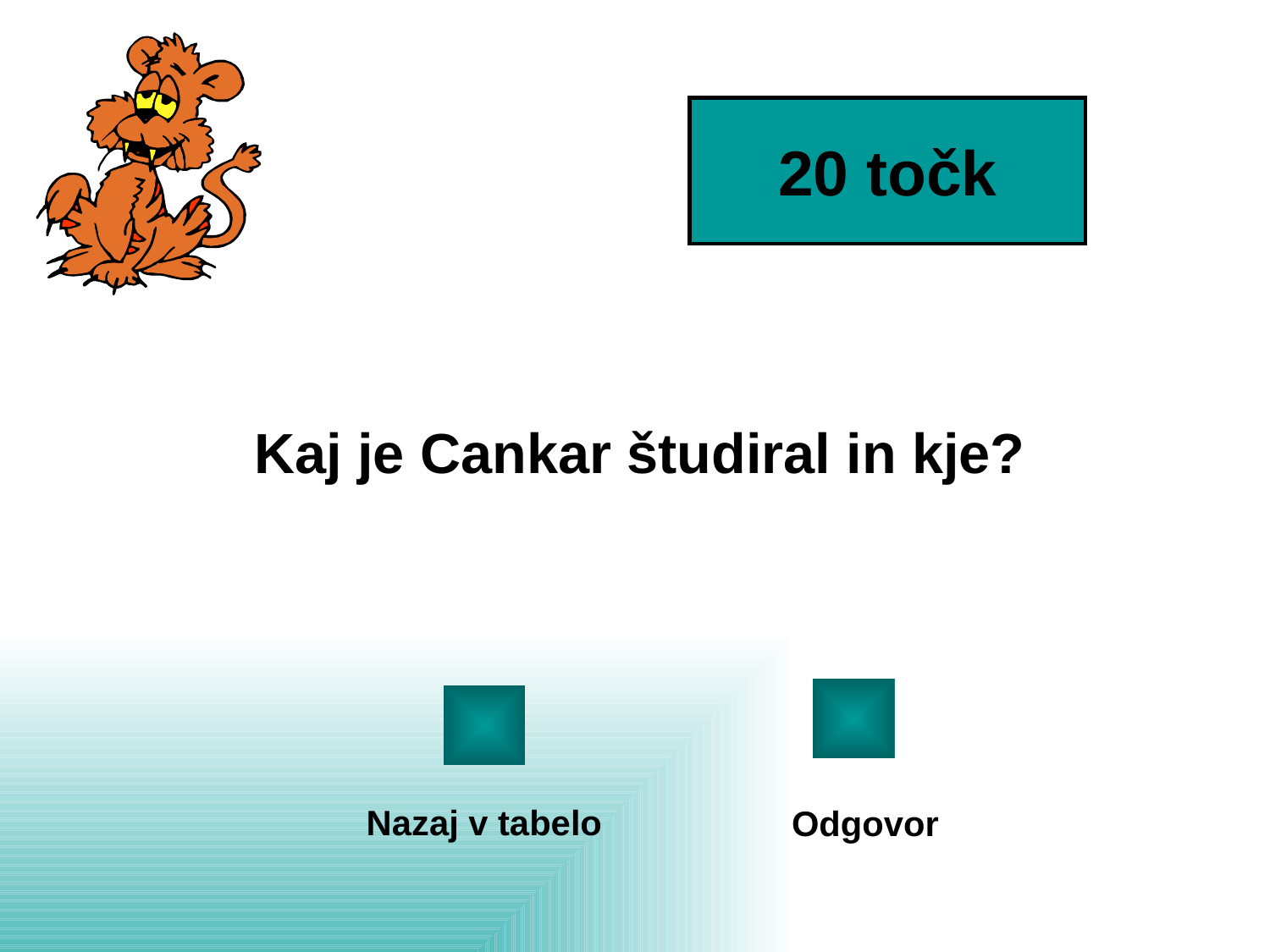

20 točk

Kaj je Cankar študiral in kje?

Nazaj v tabelo
Odgovor